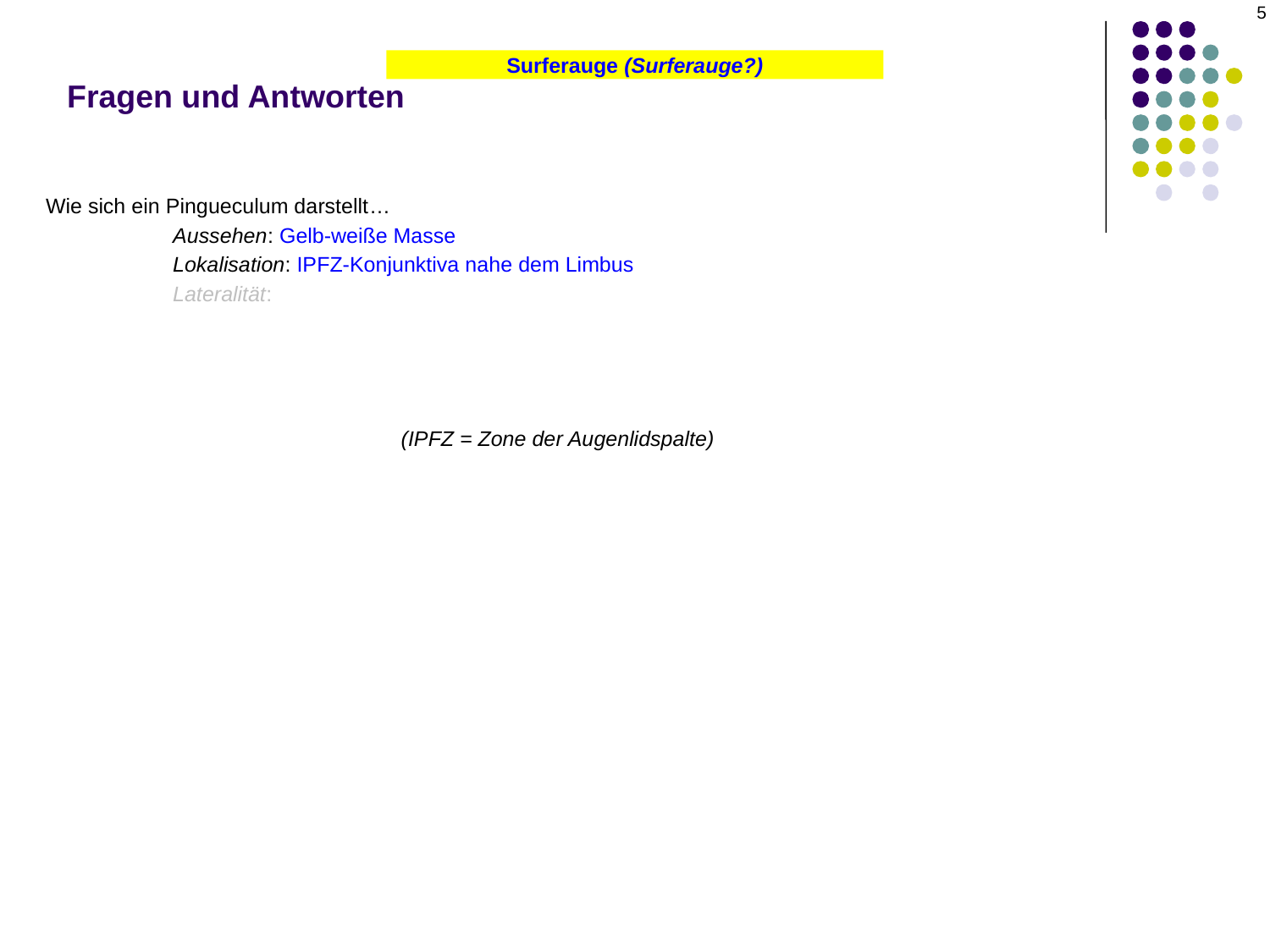

5
# Fragen und Antworten
Surferauge (Surferauge?)
Wie sich ein Pingueculum darstellt…
	Aussehen: Gelb-weiße Masse
	Lokalisation: IPFZ-Konjunktiva nahe dem Limbus
	Lateralität:
(IPFZ = Zone der Augenlidspalte)